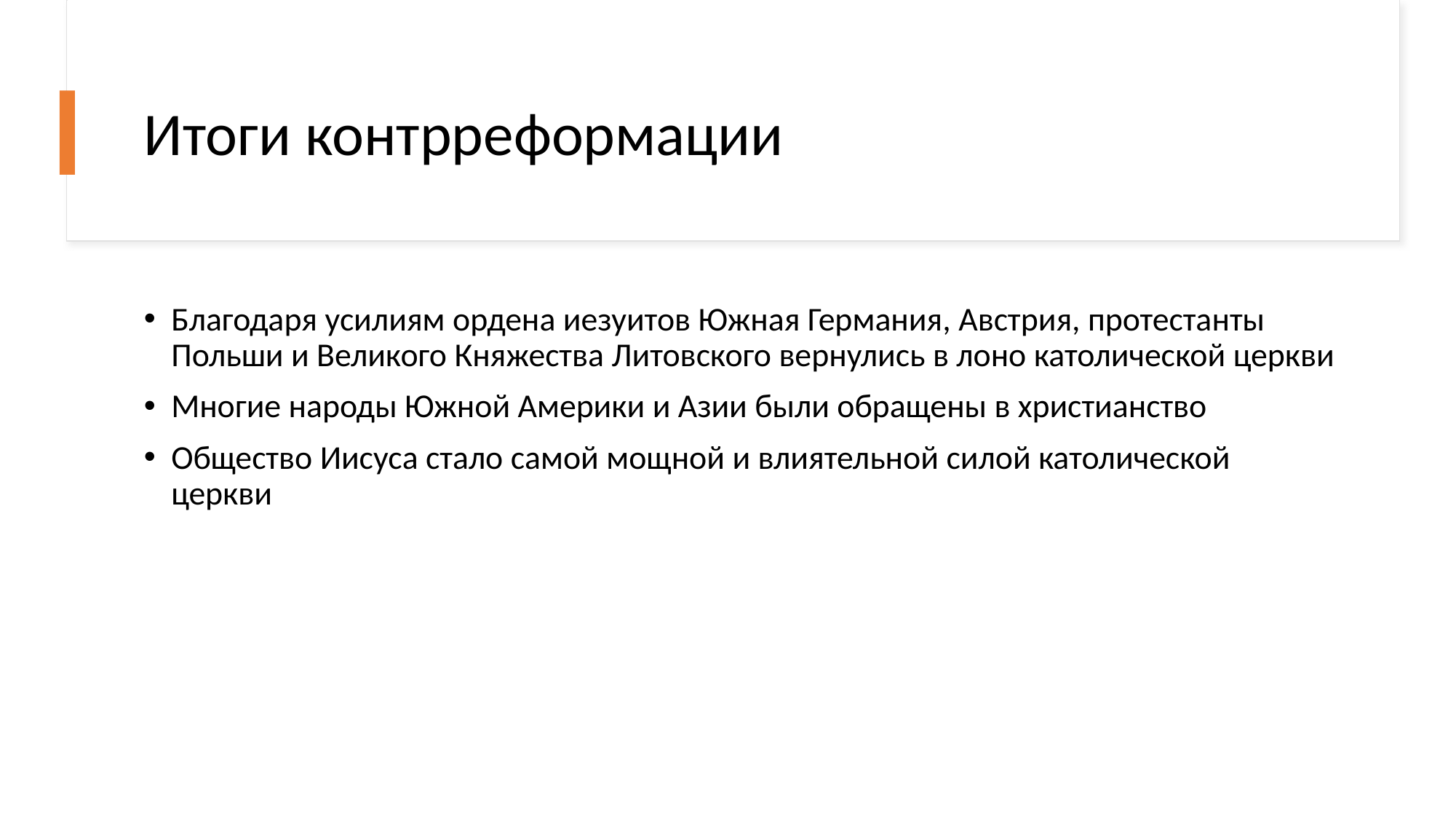

# Итоги контрреформации

Благодаря усилиям ордена иезуитов Южная Германия, Австрия, протестанты Польши и Великого Княжества Литовского вернулись в лоно католической церкви
Многие народы Южной Америки и Азии были обращены в христианство
Общество Иисуса стало самой мощной и влиятельной силой католической церкви